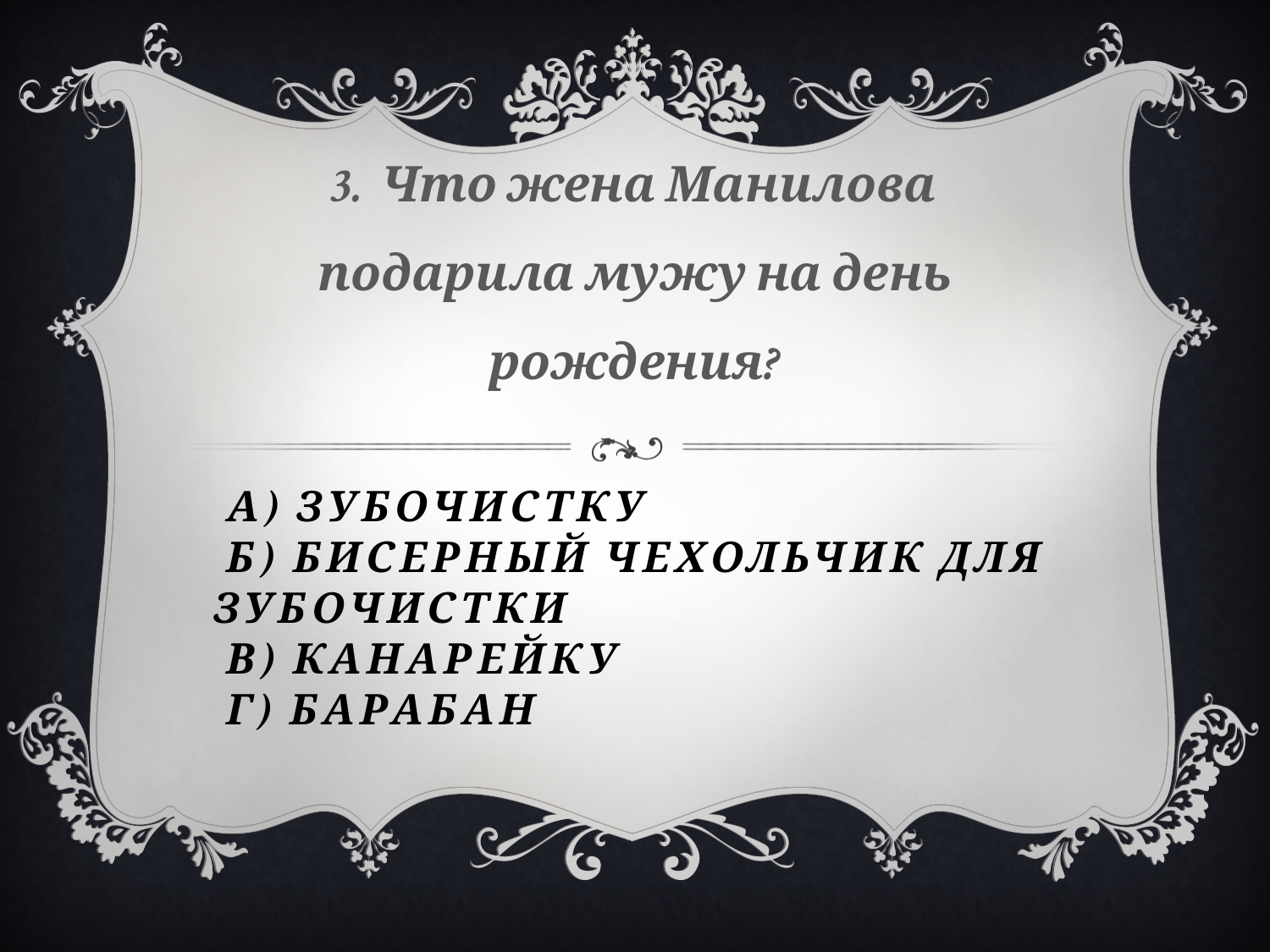

3.  Что жена Манилова подарила мужу на день рождения?
# А) зубочистку Б) бисерный чехольчик для зубочистки В) канарейку Г) барабан